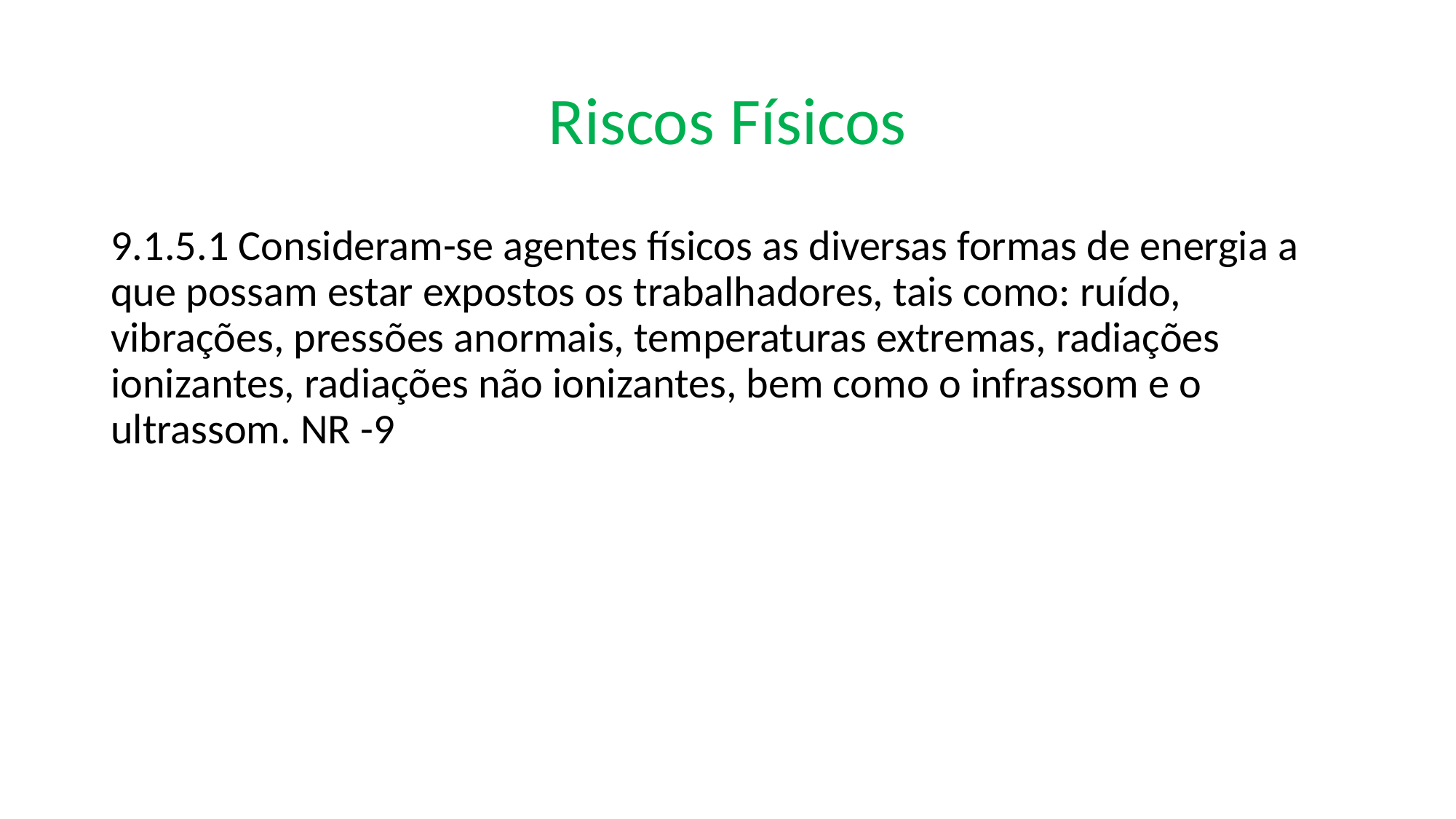

# Riscos Físicos
9.1.5.1 Consideram-se agentes físicos as diversas formas de energia a que possam estar expostos os trabalhadores, tais como: ruído, vibrações, pressões anormais, temperaturas extremas, radiações ionizantes, radiações não ionizantes, bem como o infrassom e o ultrassom. NR -9